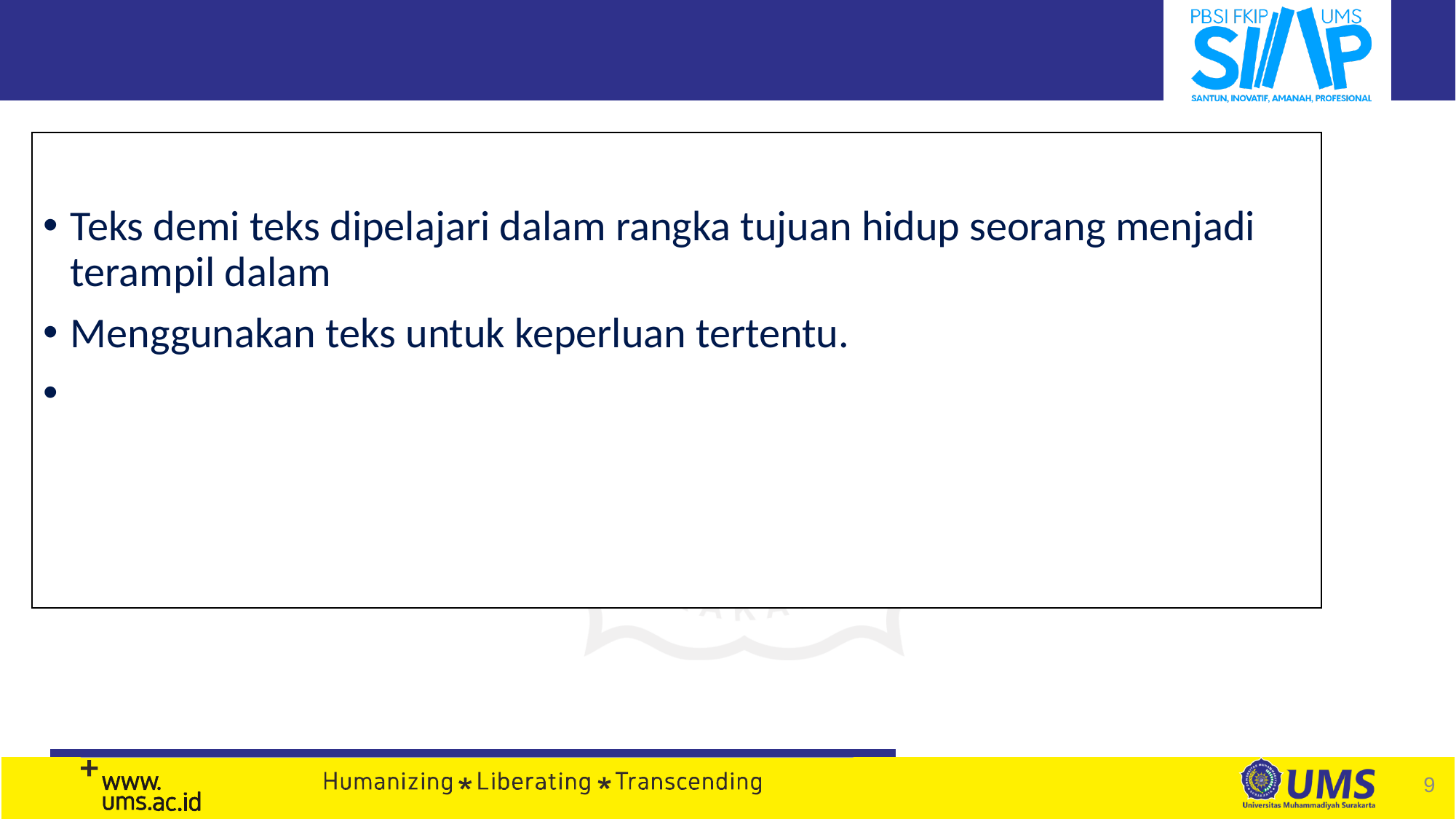

Teks demi teks dipelajari dalam rangka tujuan hidup seorang menjadi terampil dalam
Menggunakan teks untuk keperluan tertentu.

9